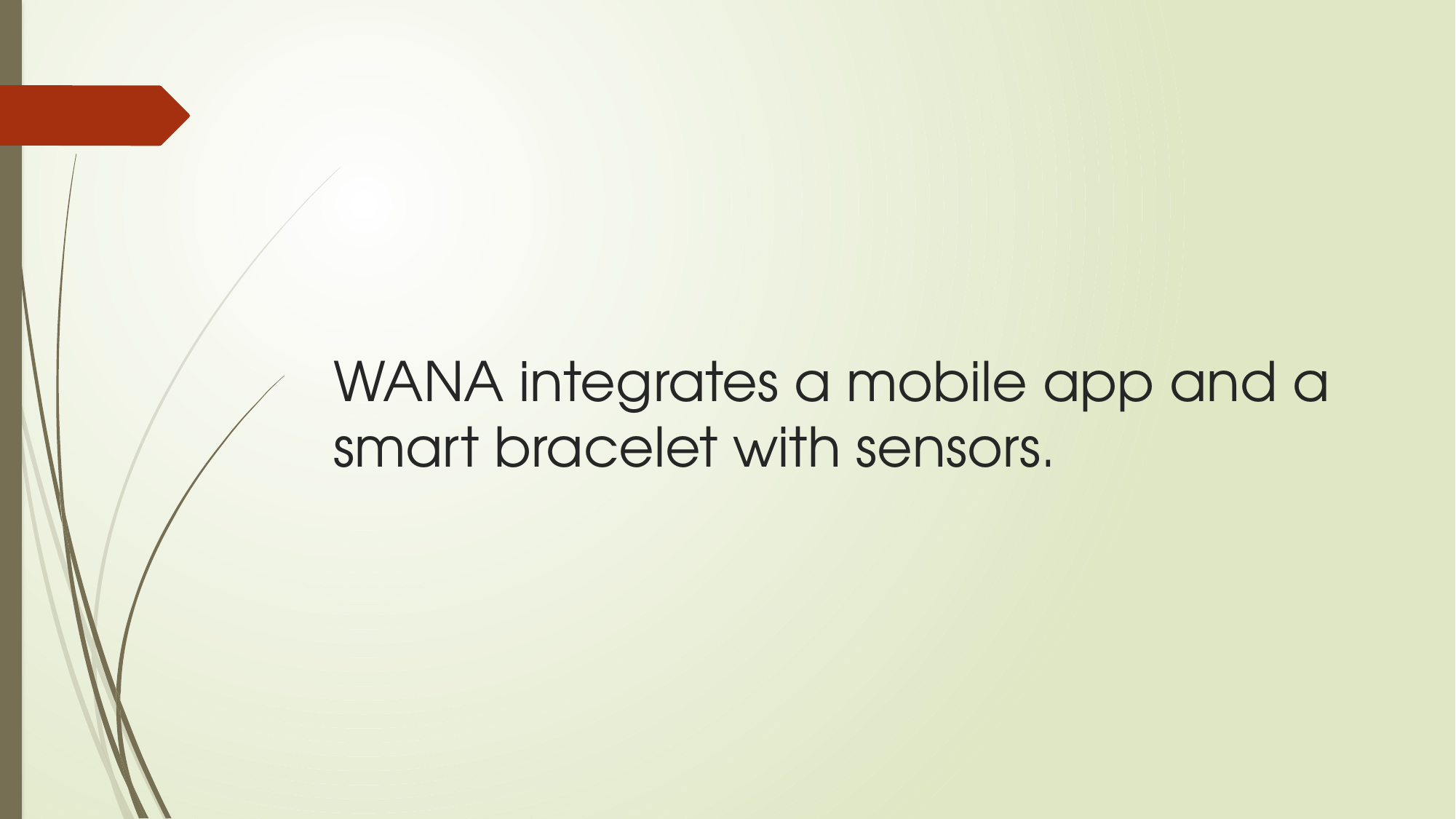

# WANA integrates a mobile app and a smart bracelet with sensors.